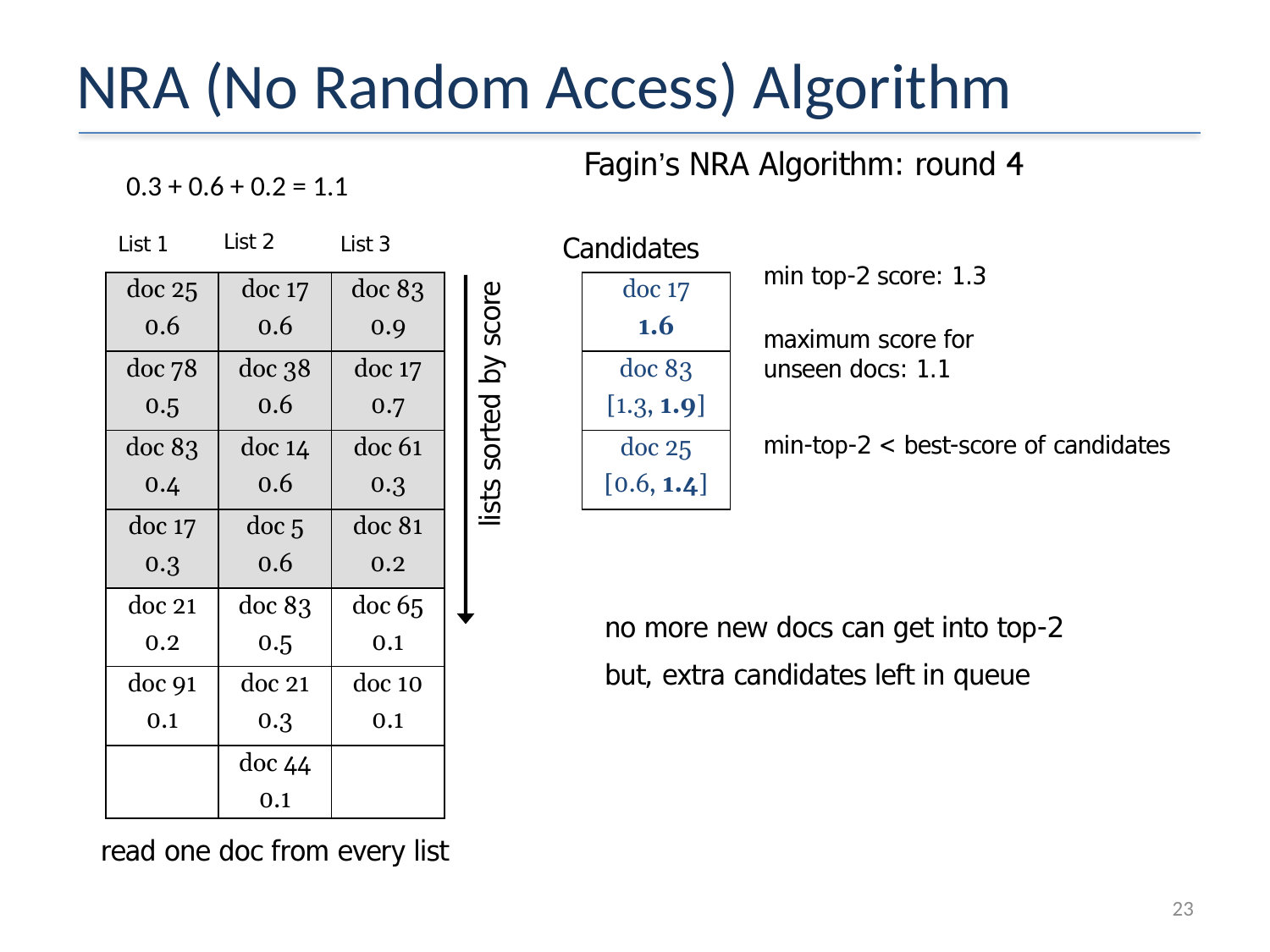

# NRA (No Random Access) Algorithm
Fagin’s NRA Algorithm: round 4
0.3 + 0.6 + 0.2 = 1.1
List 2
List 1
List 3
Candidates
min top-2 score: 1.3
| doc 25 0.6 | doc 17 0.6 | doc 83 0.9 |
| --- | --- | --- |
| doc 78 0.5 | doc 38 0.6 | doc 17 0.7 |
| doc 83 0.4 | doc 14 0.6 | doc 61 0.3 |
| doc 17 0.3 | doc 5 0.6 | doc 81 0.2 |
| doc 21 0.2 | doc 83 0.5 | doc 65 0.1 |
| doc 91 0.1 | doc 21 0.3 | doc 10 0.1 |
|  | doc 44 0.1 |  |
| doc 17 1.6 |
| --- |
| doc 83 [1.3, 1.9] |
| doc 25 [0.6, 1.4] |

maximum score for unseen docs: 1.1
lists sorted by score
min-top-2 < best-score of candidates
no more new docs can get into top-2
but, extra candidates left in queue
read one doc from every list
23